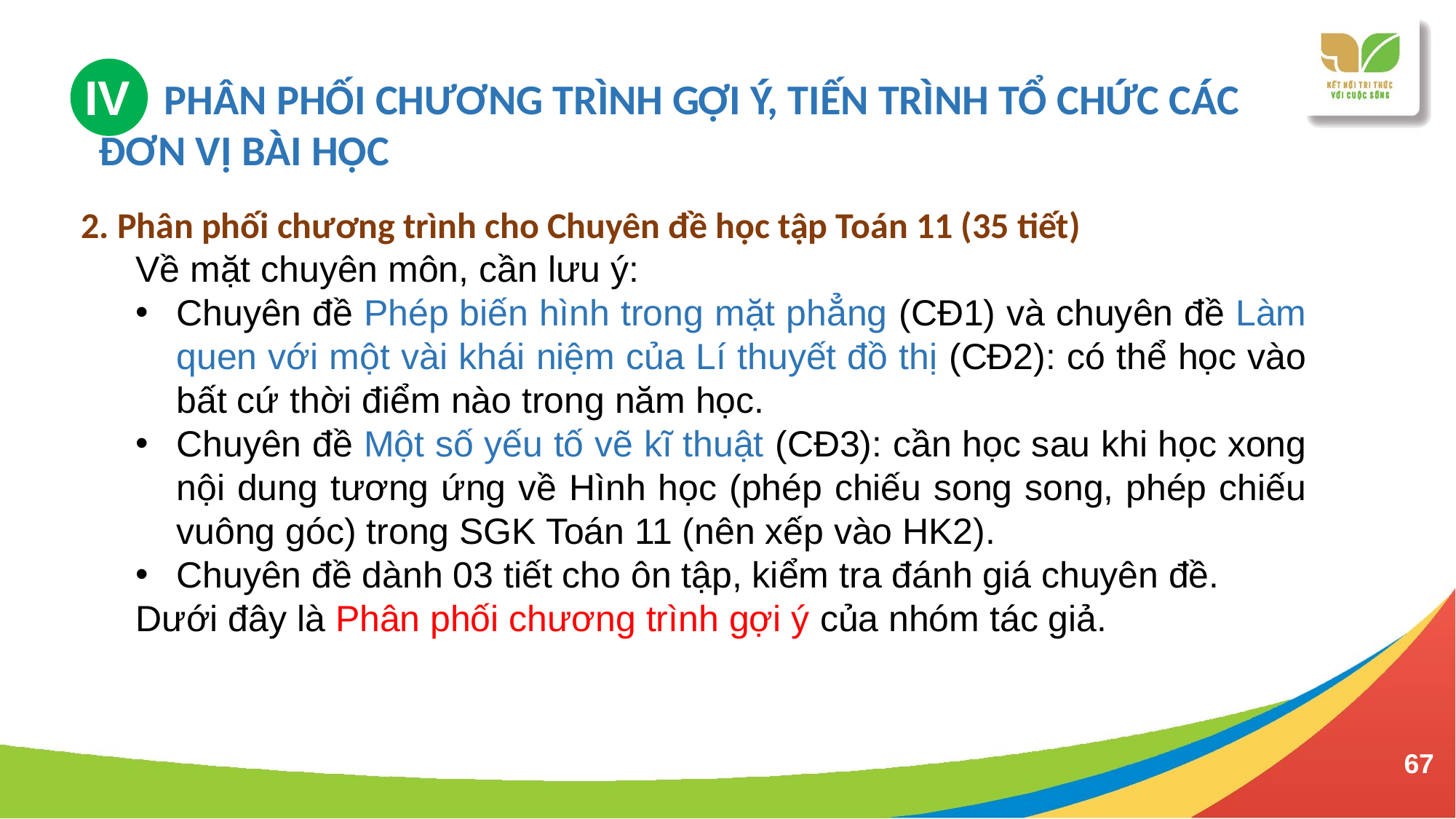

IV
V – PHÂN PHỐI CHƯƠNG TRÌNH GỢI Ý, TIẾN TRÌNH TỔ CHỨC CÁC ĐƠN VỊ BÀI HỌC
2. Phân phối chương trình cho Chuyên đề học tập Toán 11 (35 tiết)
Về mặt chuyên môn, cần lưu ý:
Chuyên đề Phép biến hình trong mặt phẳng (CĐ1) và chuyên đề Làm quen với một vài khái niệm của Lí thuyết đồ thị (CĐ2): có thể học vào bất cứ thời điểm nào trong năm học.
Chuyên đề Một số yếu tố vẽ kĩ thuật (CĐ3): cần học sau khi học xong nội dung tương ứng về Hình học (phép chiếu song song, phép chiếu vuông góc) trong SGK Toán 11 (nên xếp vào HK2).
Chuyên đề dành 03 tiết cho ôn tập, kiểm tra đánh giá chuyên đề.
Dưới đây là Phân phối chương trình gợi ý của nhóm tác giả.